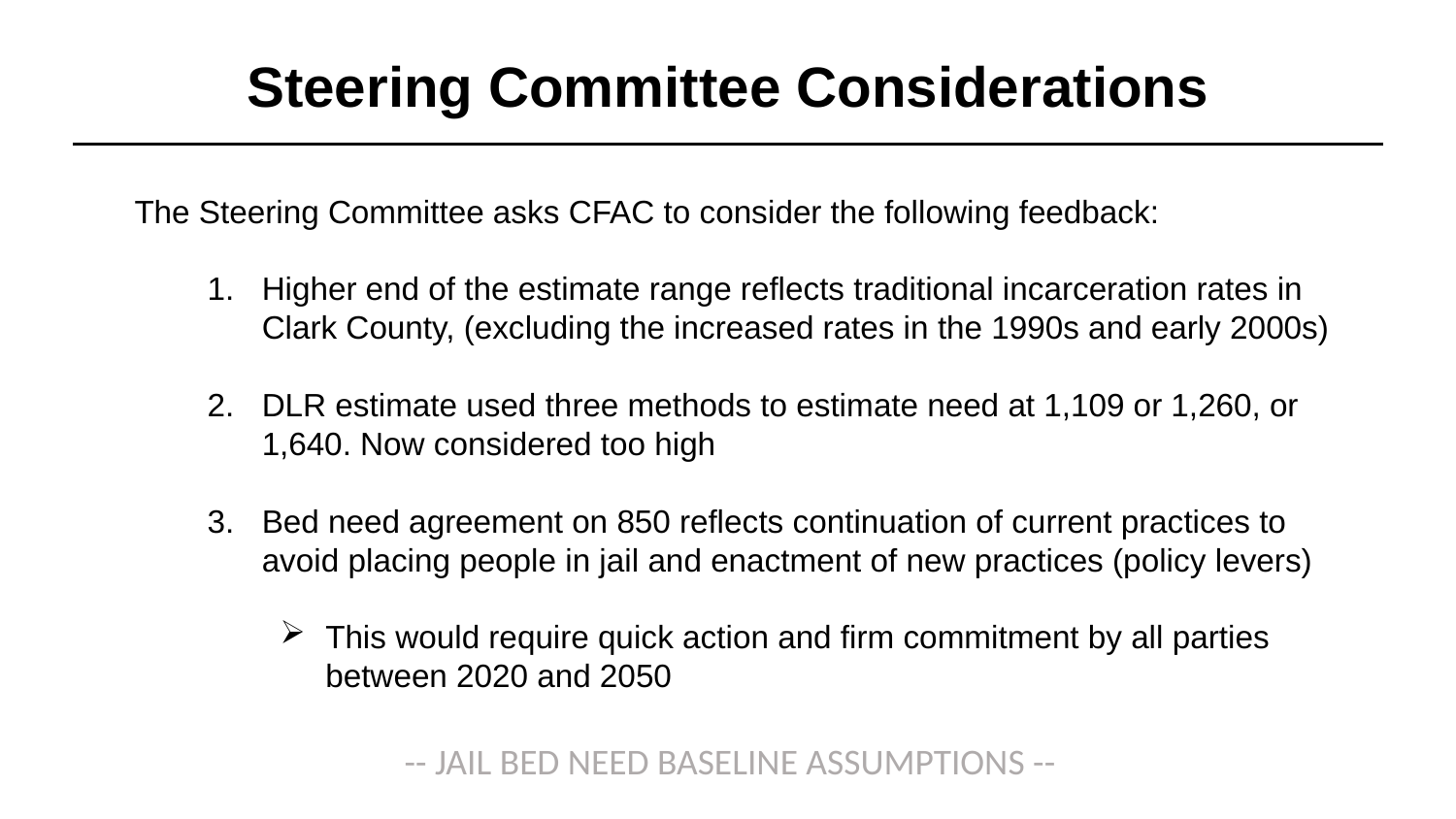

Steering Committee Considerations

The Steering Committee asks CFAC to consider the following feedback:

Higher end of the estimate range reflects traditional incarceration rates in Clark County, (excluding the increased rates in the 1990s and early 2000s)

DLR estimate used three methods to estimate need at 1,109 or 1,260, or 1,640. Now considered too high

Bed need agreement on 850 reflects continuation of current practices to avoid placing people in jail and enactment of new practices (policy levers)

This would require quick action and firm commitment by all parties between 2020 and 2050
-- JAIL BED NEED BASELINE ASSUMPTIONS --
30